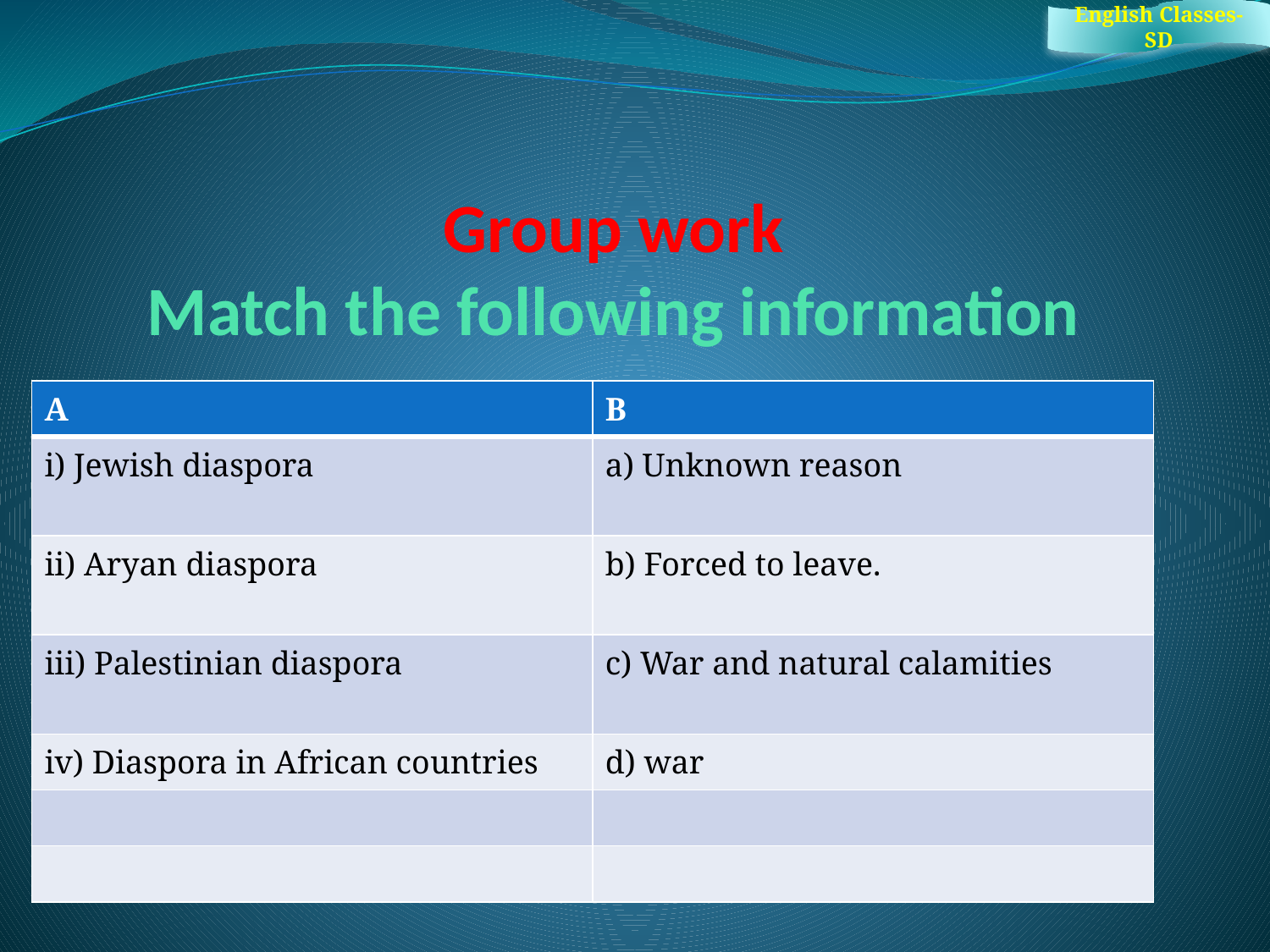

English Classes- SD
# Group work Match the following information

| A | B |
| --- | --- |
| i) Jewish diaspora | a) Unknown reason |
| ii) Aryan diaspora | b) Forced to leave. |
| iii) Palestinian diaspora | c) War and natural calamities |
| iv) Diaspora in African countries | d) war |
|  |  |
|  |  |